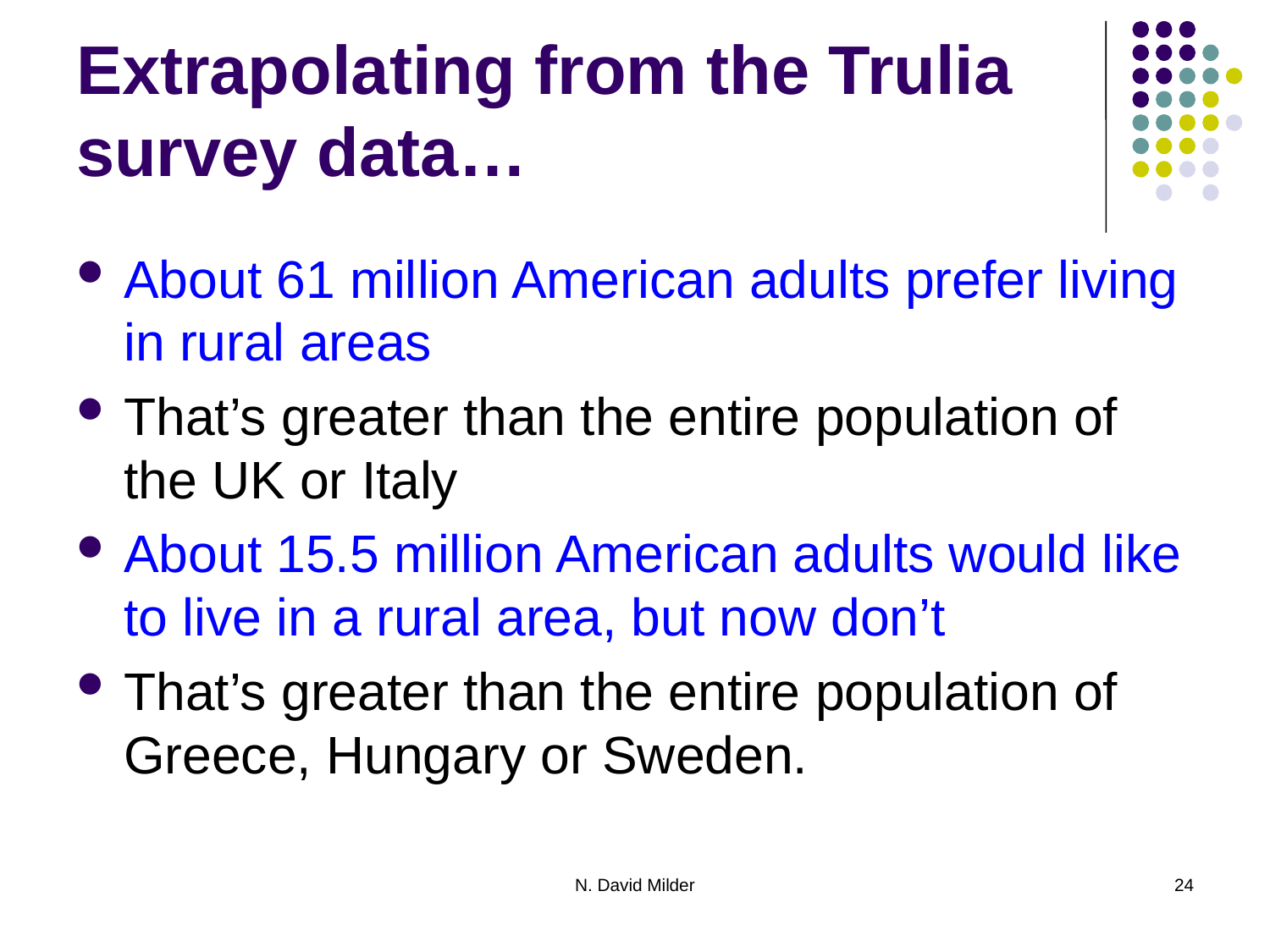

# Extrapolating from the Trulia survey data…
About 61 million American adults prefer living in rural areas
That’s greater than the entire population of the UK or Italy
About 15.5 million American adults would like to live in a rural area, but now don’t
That’s greater than the entire population of Greece, Hungary or Sweden.
N. David Milder
24